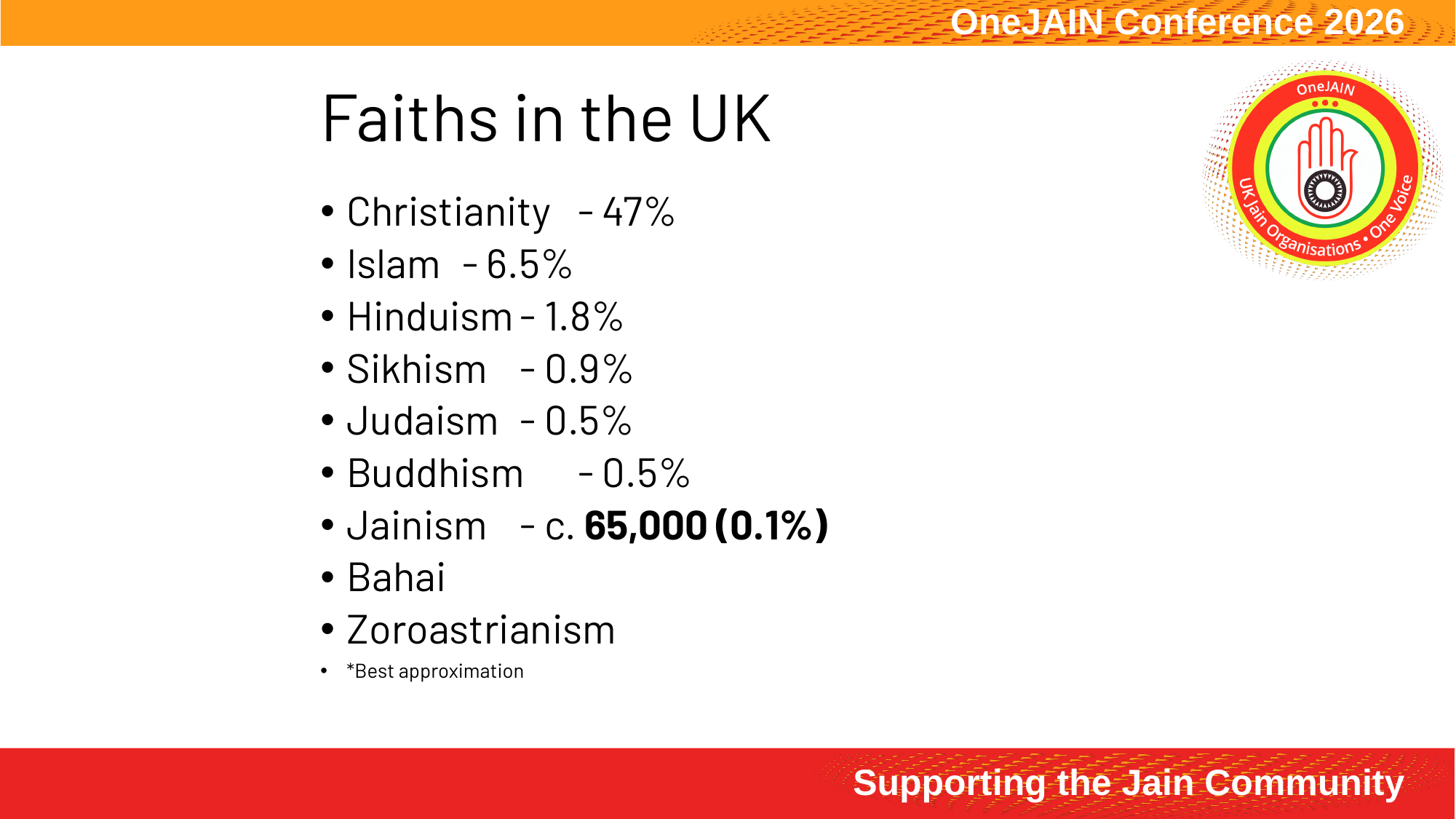

# Faiths in the UK
Christianity	- 47%
Islam		- 6.5%
Hinduism		- 1.8%
Sikhism		- 0.9%
Judaism		- 0.5%
Buddhism		- 0.5%
Jainism		- c. 65,000 (0.1%)
Bahai
Zoroastrianism
*Best approximation